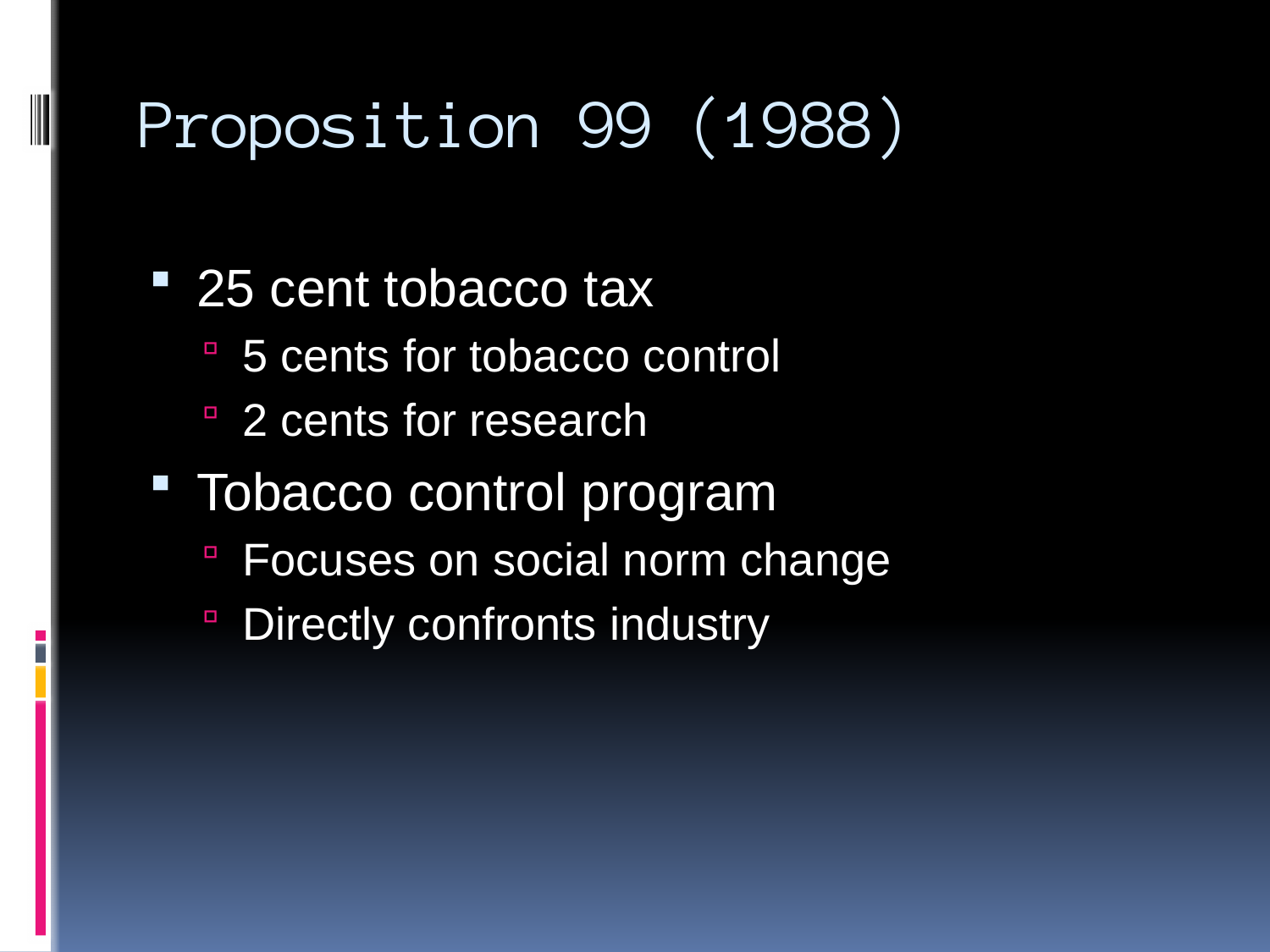

# Proposition 99 (1988)
25 cent tobacco tax
5 cents for tobacco control
2 cents for research
Tobacco control program
Focuses on social norm change
Directly confronts industry